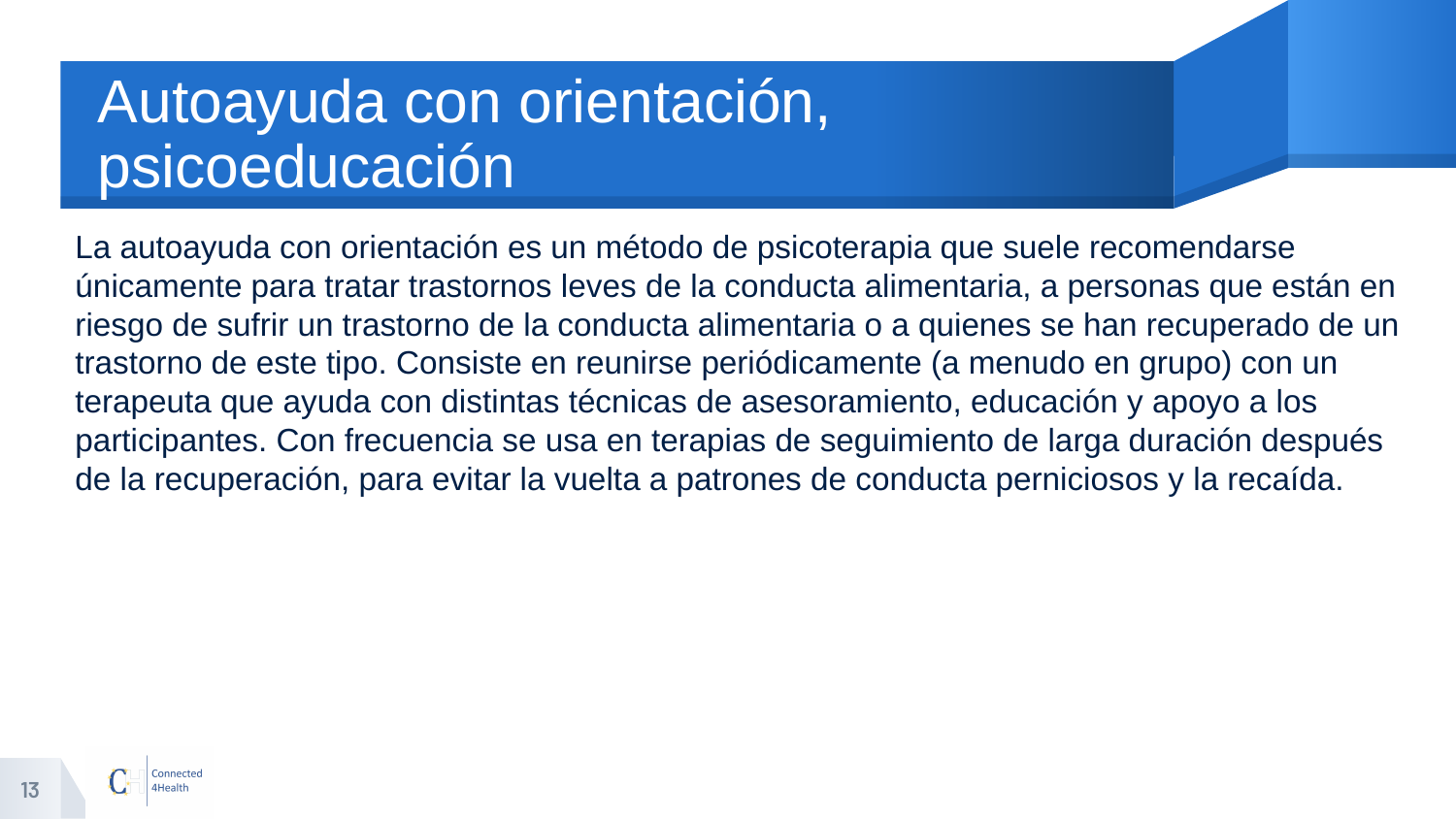

# Autoayuda con orientación, psicoeducación
La autoayuda con orientación es un método de psicoterapia que suele recomendarse únicamente para tratar trastornos leves de la conducta alimentaria, a personas que están en riesgo de sufrir un trastorno de la conducta alimentaria o a quienes se han recuperado de un trastorno de este tipo. Consiste en reunirse periódicamente (a menudo en grupo) con un terapeuta que ayuda con distintas técnicas de asesoramiento, educación y apoyo a los participantes. Con frecuencia se usa en terapias de seguimiento de larga duración después de la recuperación, para evitar la vuelta a patrones de conducta perniciosos y la recaída.
13